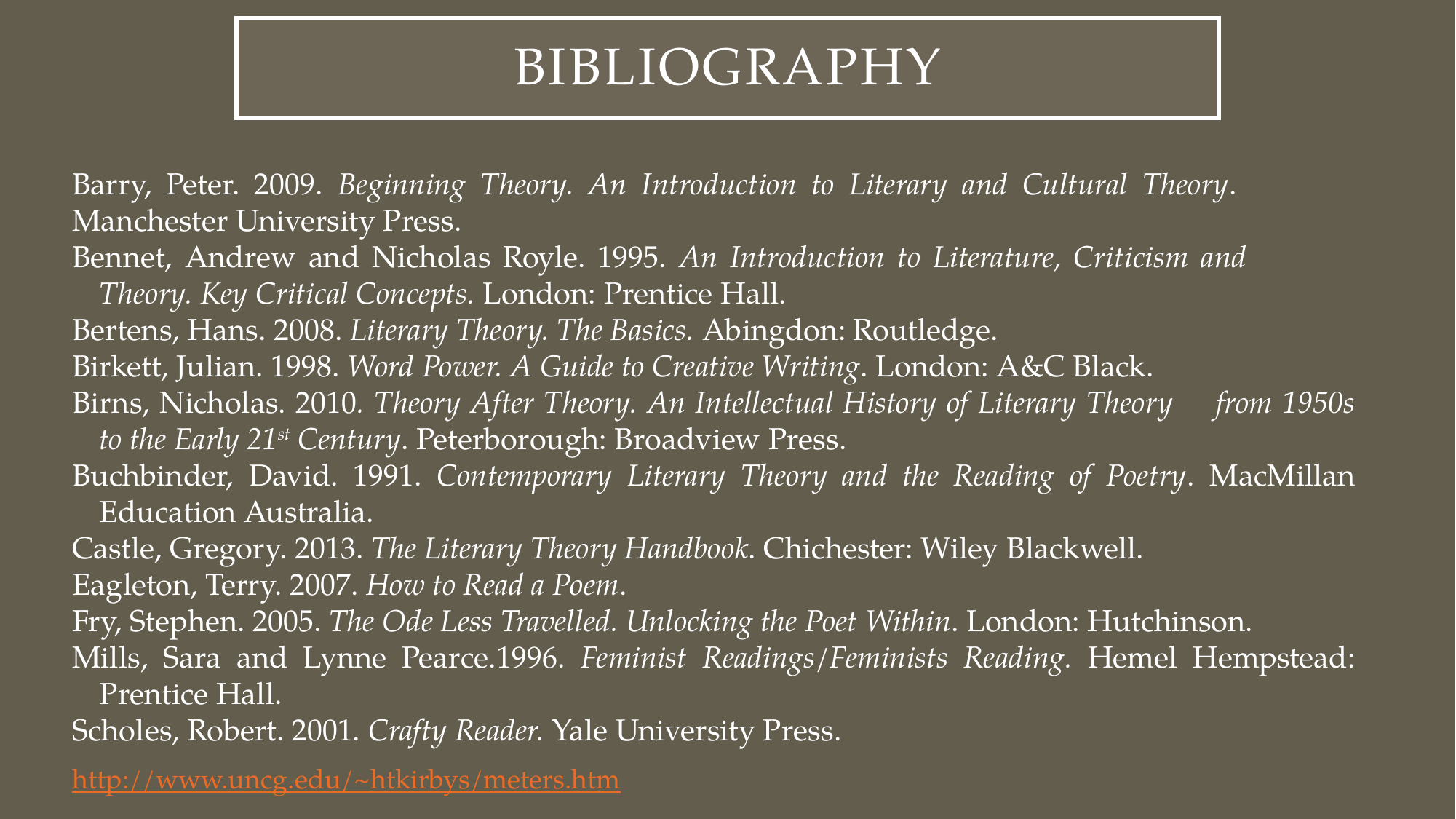

# Bibliography
Barry, Peter. 2009. Beginning Theory. An Introduction to Literary and Cultural Theory. 	Manchester University Press.
Bennet, Andrew and Nicholas Royle. 1995. An Introduction to Literature, Criticism and 	Theory. Key Critical Concepts. London: Prentice Hall.
Bertens, Hans. 2008. Literary Theory. The Basics. Abingdon: Routledge.
Birkett, Julian. 1998. Word Power. A Guide to Creative Writing. London: A&C Black.
Birns, Nicholas. 2010. Theory After Theory. An Intellectual History of Literary Theory 	from 1950s to the Early 21st Century. Peterborough: Broadview Press.
Buchbinder, David. 1991. Contemporary Literary Theory and the Reading of Poetry. MacMillan Education Australia.
Castle, Gregory. 2013. The Literary Theory Handbook. Chichester: Wiley Blackwell.
Eagleton, Terry. 2007. How to Read a Poem.
Fry, Stephen. 2005. The Ode Less Travelled. Unlocking the Poet Within. London: Hutchinson.
Mills, Sara and Lynne Pearce.1996. Feminist Readings/Feminists Reading. Hemel Hempstead: Prentice Hall.
Scholes, Robert. 2001. Crafty Reader. Yale University Press.
http://www.uncg.edu/~htkirbys/meters.htm